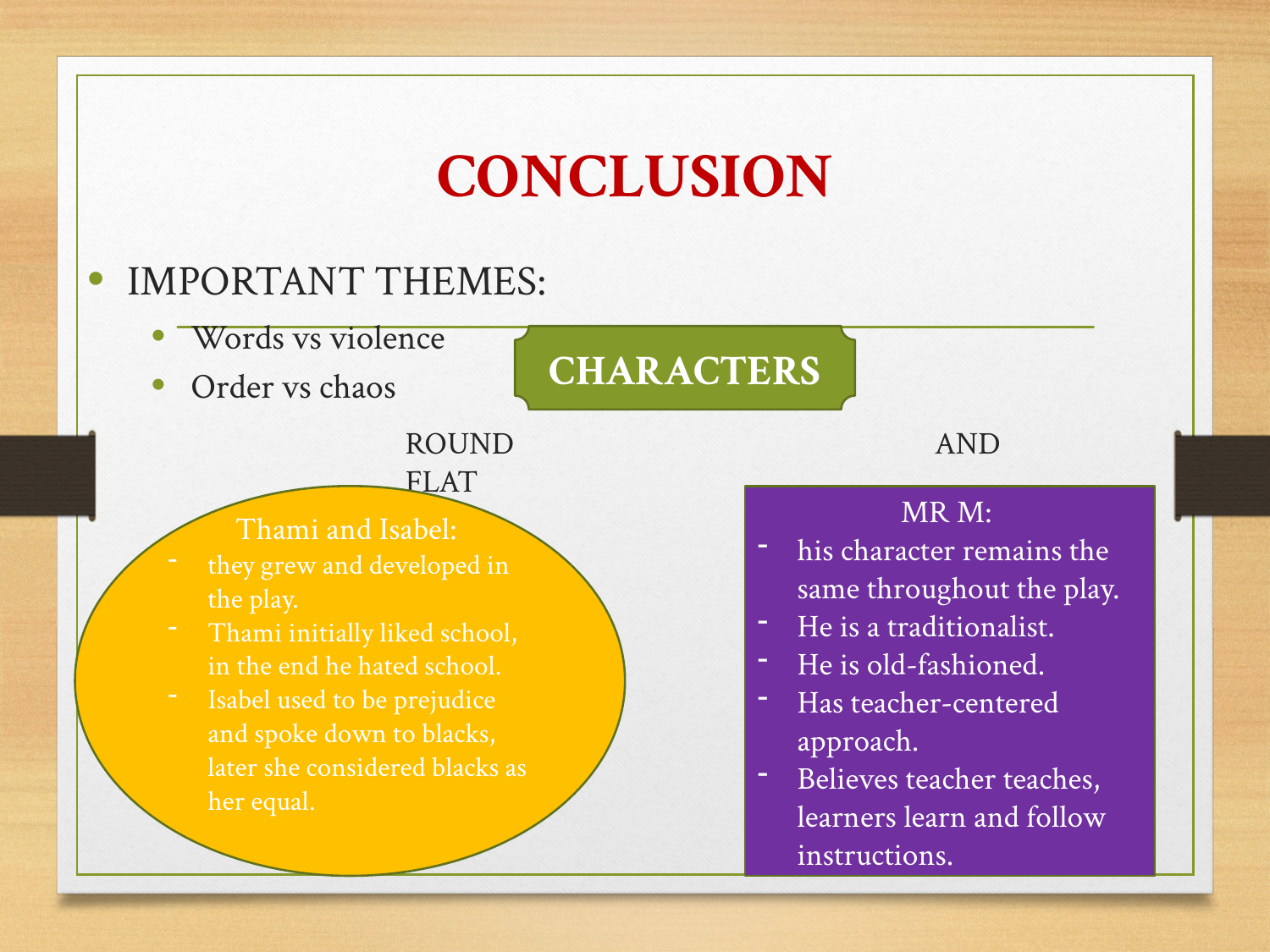

# CONCLUSION
IMPORTANT THEMES:
Words vs violence
Order vs chaos
		ROUND 				   AND 				FLAT

CHARACTERS
Thami and Isabel:
they grew and developed in the play.
Thami initially liked school, in the end he hated school.
Isabel used to be prejudice and spoke down to blacks, later she considered blacks as her equal.

MR M:
his character remains the same throughout the play.
He is a traditionalist.
He is old-fashioned.
Has teacher-centered approach.
Believes teacher teaches, learners learn and follow instructions.